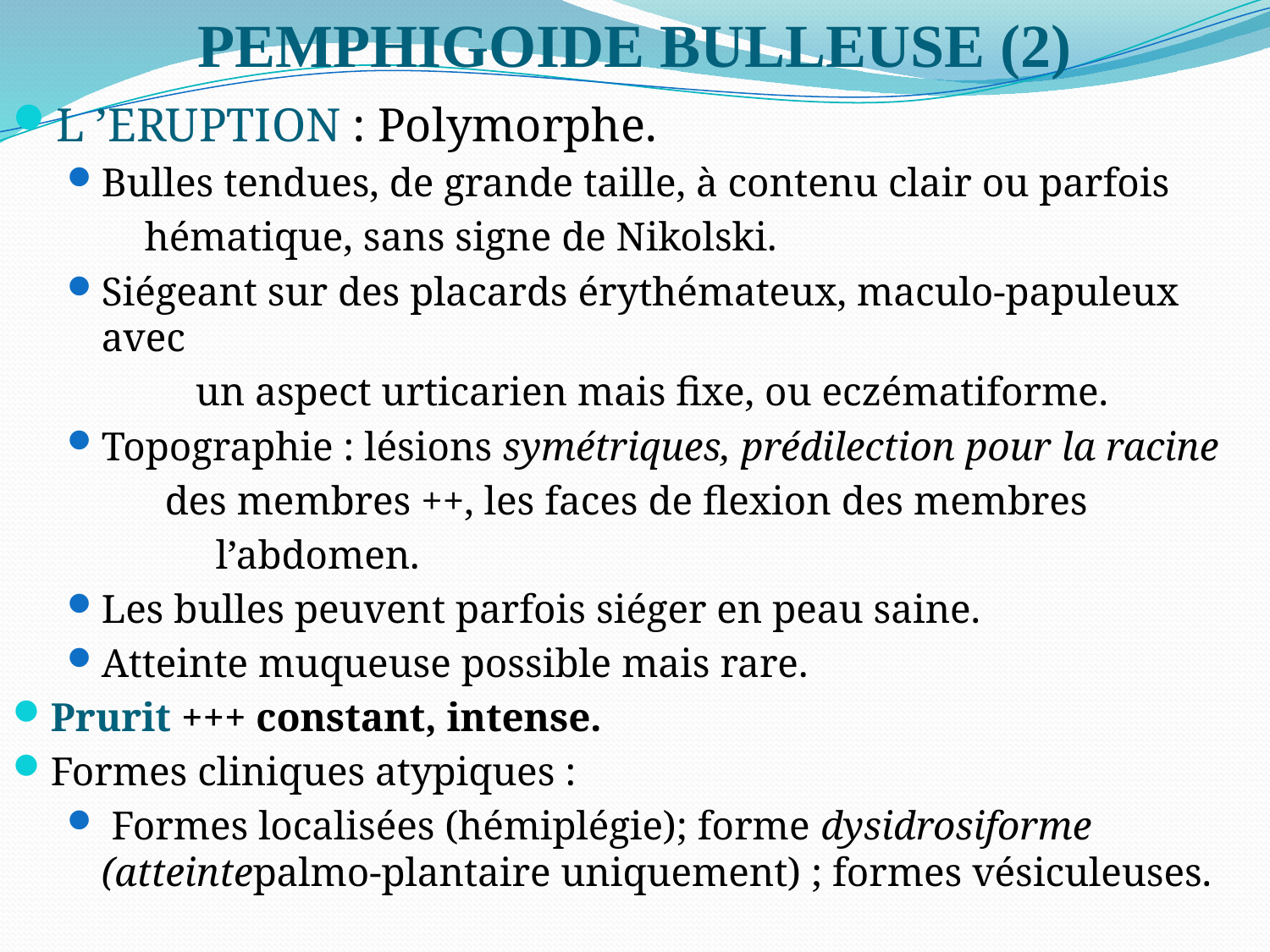

# PEMPHIGOIDE BULLEUSE (2)
L ’ERUPTION : Polymorphe.
Bulles tendues, de grande taille, à contenu clair ou parfois
             hématique, sans signe de Nikolski.
Siégeant sur des placards érythémateux, maculo-papuleux avec
                  un aspect urticarien mais fixe, ou eczématiforme.
Topographie : lésions symétriques, prédilection pour la racine
               des membres ++, les faces de flexion des membres
                    l’abdomen.
Les bulles peuvent parfois siéger en peau saine.
Atteinte muqueuse possible mais rare.
Prurit +++ constant, intense.
Formes cliniques atypiques :
 Formes localisées (hémiplégie); forme dysidrosiforme (atteintepalmo-plantaire uniquement) ; formes vésiculeuses.